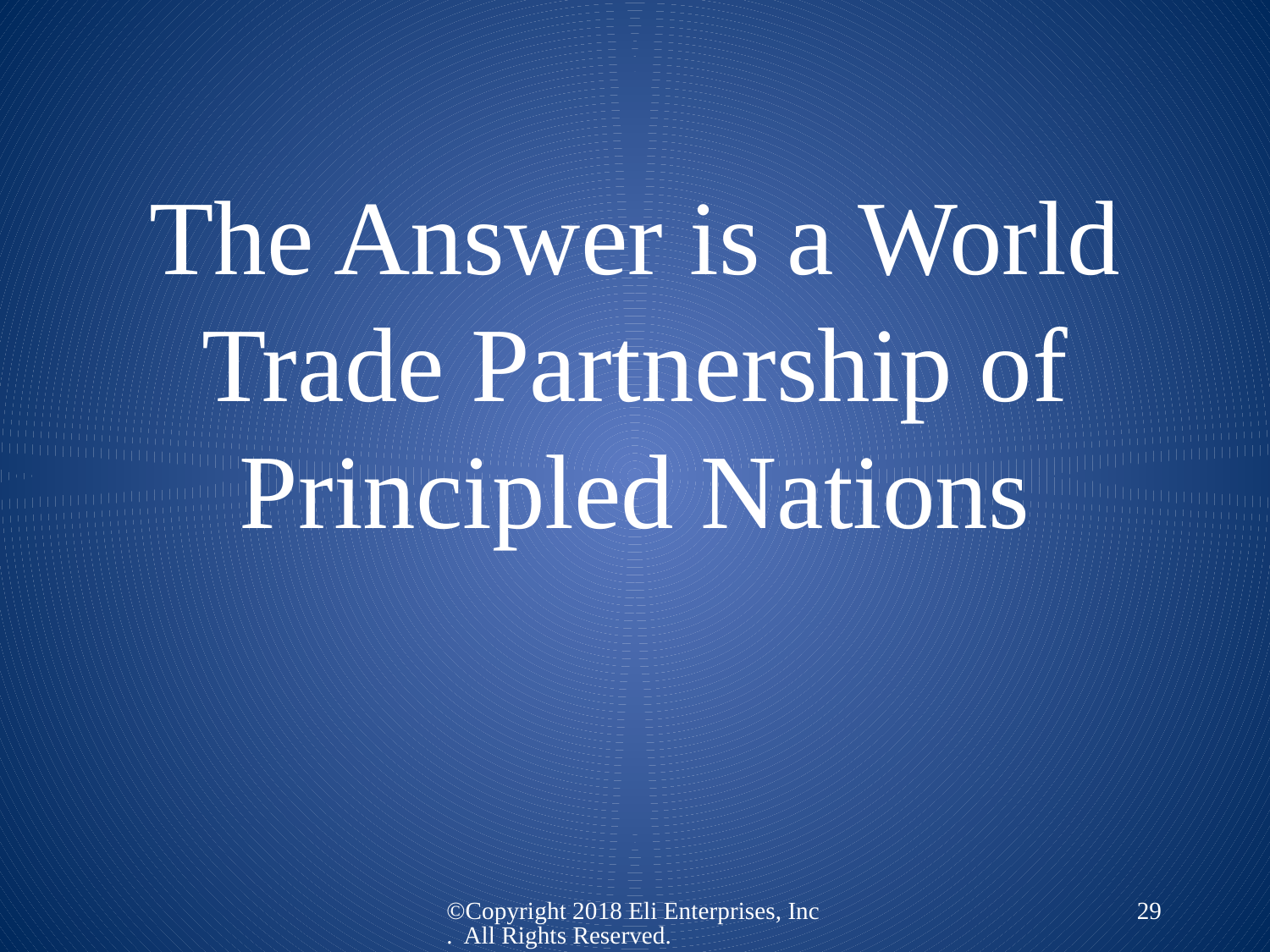

# The Answer is a World Trade Partnership of Principled Nations
©Copyright 2018 Eli Enterprises, Inc.  All Rights Reserved.
29